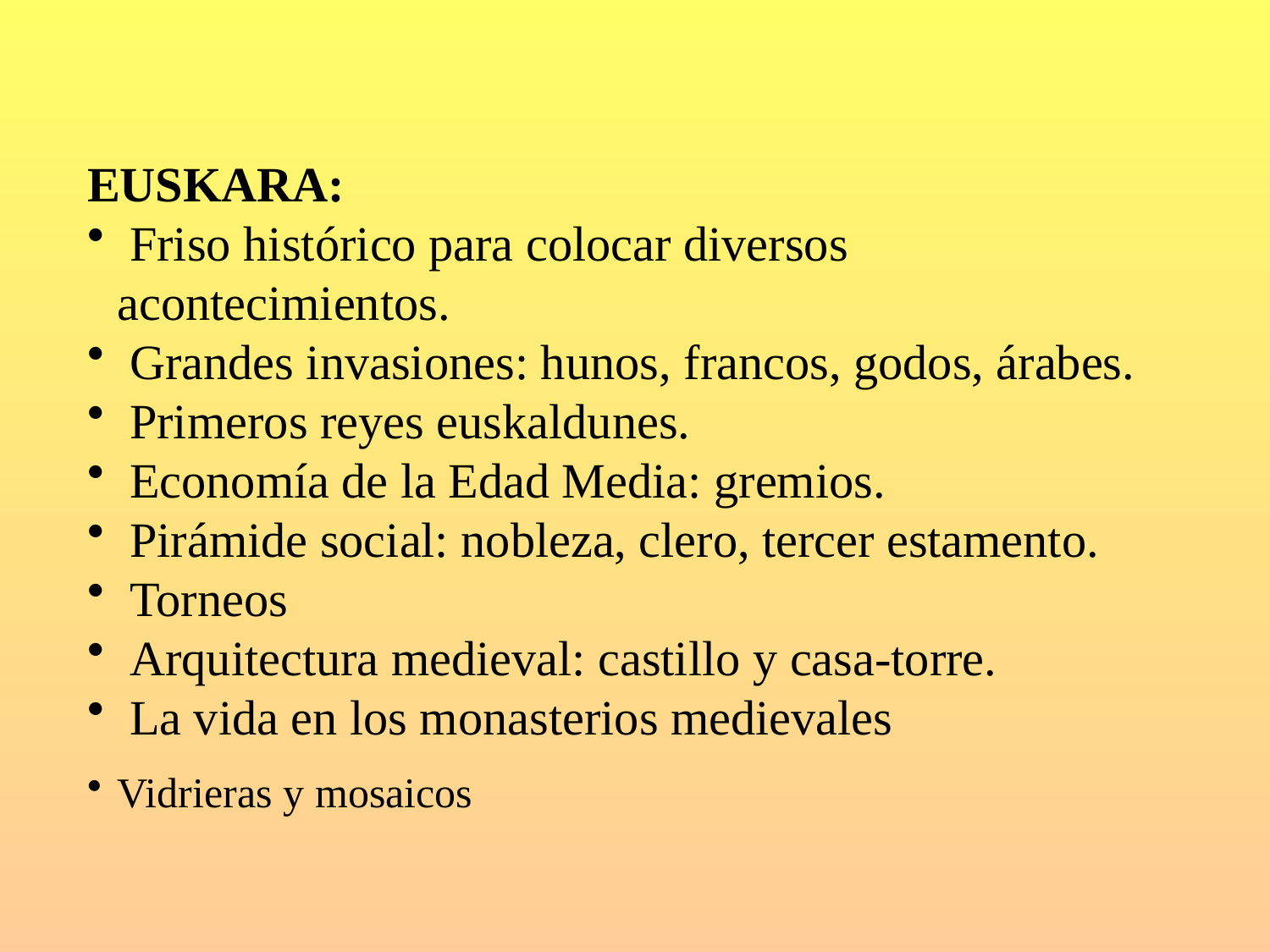

EUSKARA:
 Friso histórico para colocar diversos acontecimientos.
 Grandes invasiones: hunos, francos, godos, árabes.
 Primeros reyes euskaldunes.
 Economía de la Edad Media: gremios.
 Pirámide social: nobleza, clero, tercer estamento.
 Torneos
 Arquitectura medieval: castillo y casa-torre.
 La vida en los monasterios medievales
Vidrieras y mosaicos